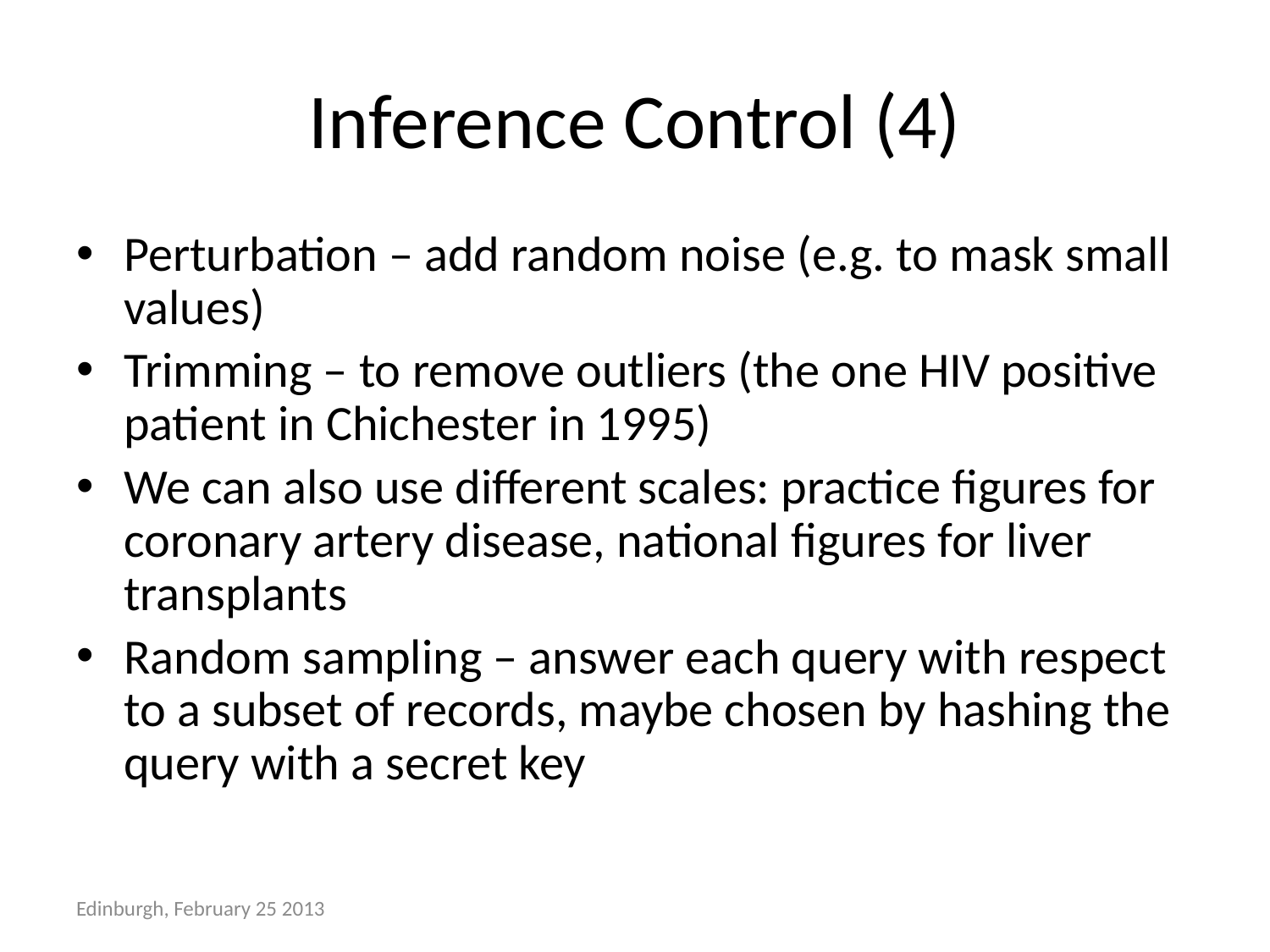

# Inference Control (4)
Perturbation – add random noise (e.g. to mask small values)
Trimming – to remove outliers (the one HIV positive patient in Chichester in 1995)
We can also use different scales: practice figures for coronary artery disease, national figures for liver transplants
Random sampling – answer each query with respect to a subset of records, maybe chosen by hashing the query with a secret key
Edinburgh, February 25 2013